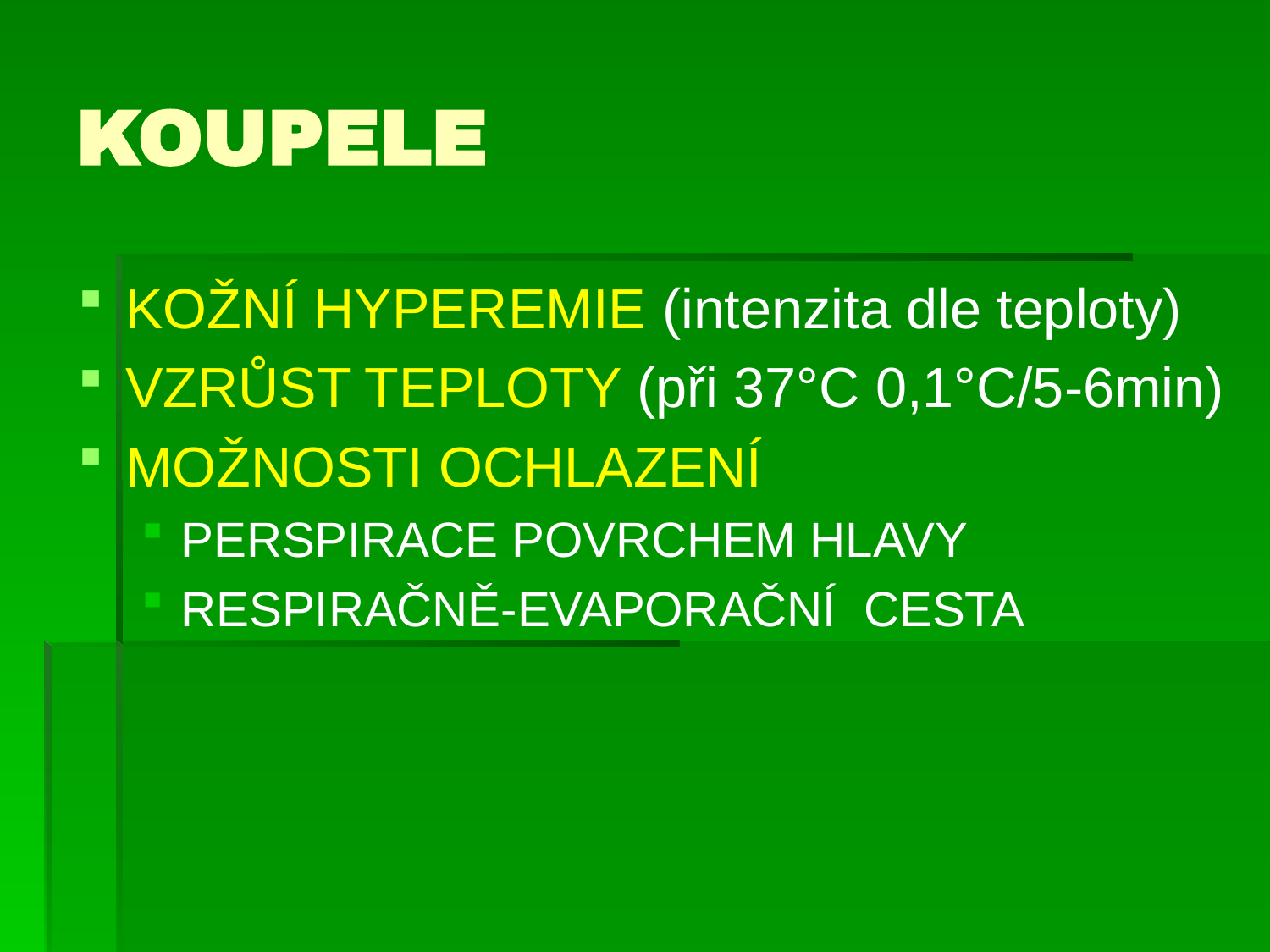

# KOUPELE
KOŽNÍ HYPEREMIE (intenzita dle teploty)
VZRŮST TEPLOTY (při 37°C 0,1°C/5-6min)
MOŽNOSTI OCHLAZENÍ
PERSPIRACE POVRCHEM HLAVY
RESPIRAČNĚ-EVAPORAČNÍ  CESTA